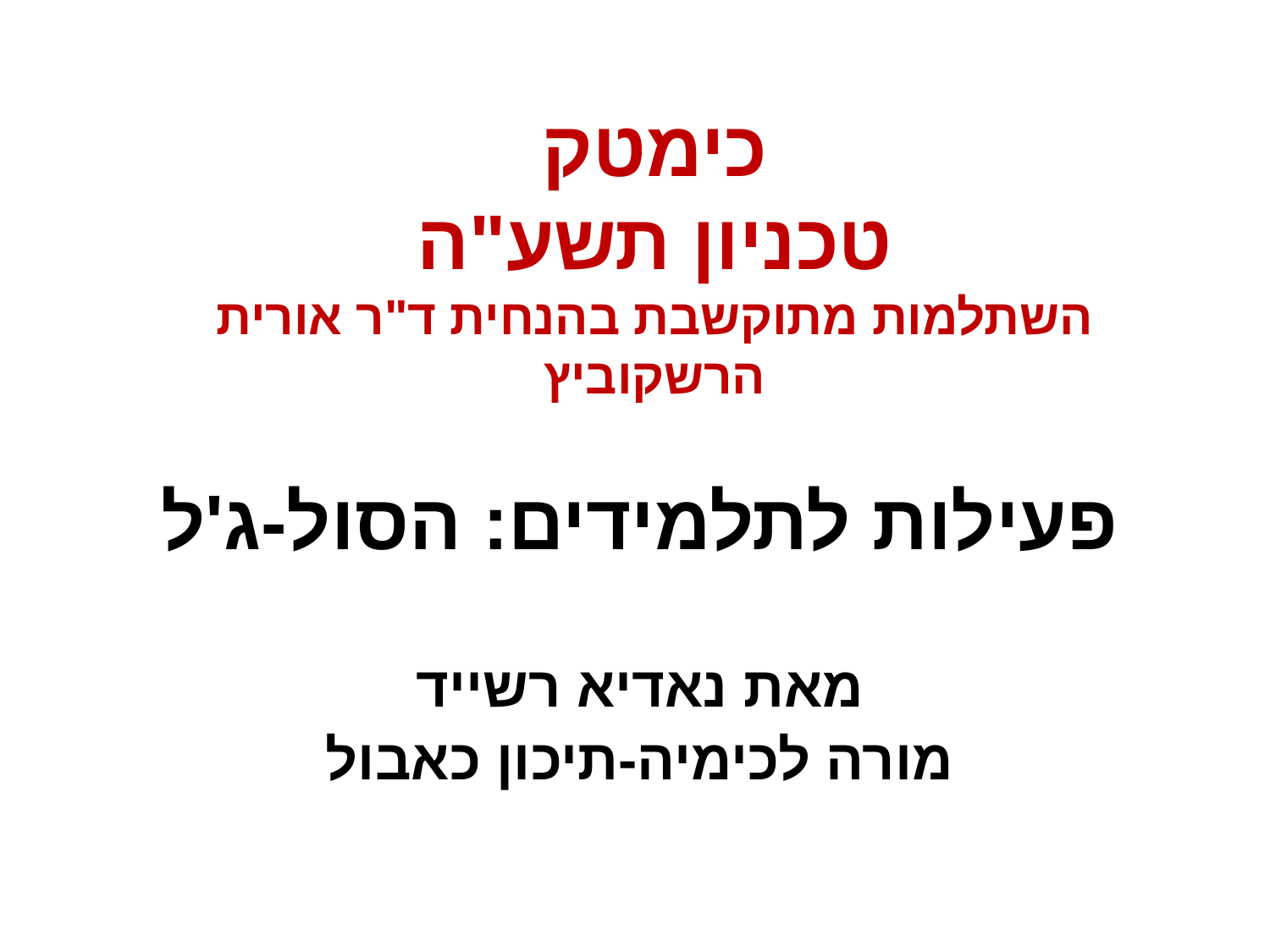

# כימטק טכניון תשע"ה השתלמות מתוקשבת בהנחית ד"ר אורית הרשקוביץ
פעילות לתלמידים: הסול-ג'ל

מאת נאדיא רשייד
מורה לכימיה-תיכון כאבול